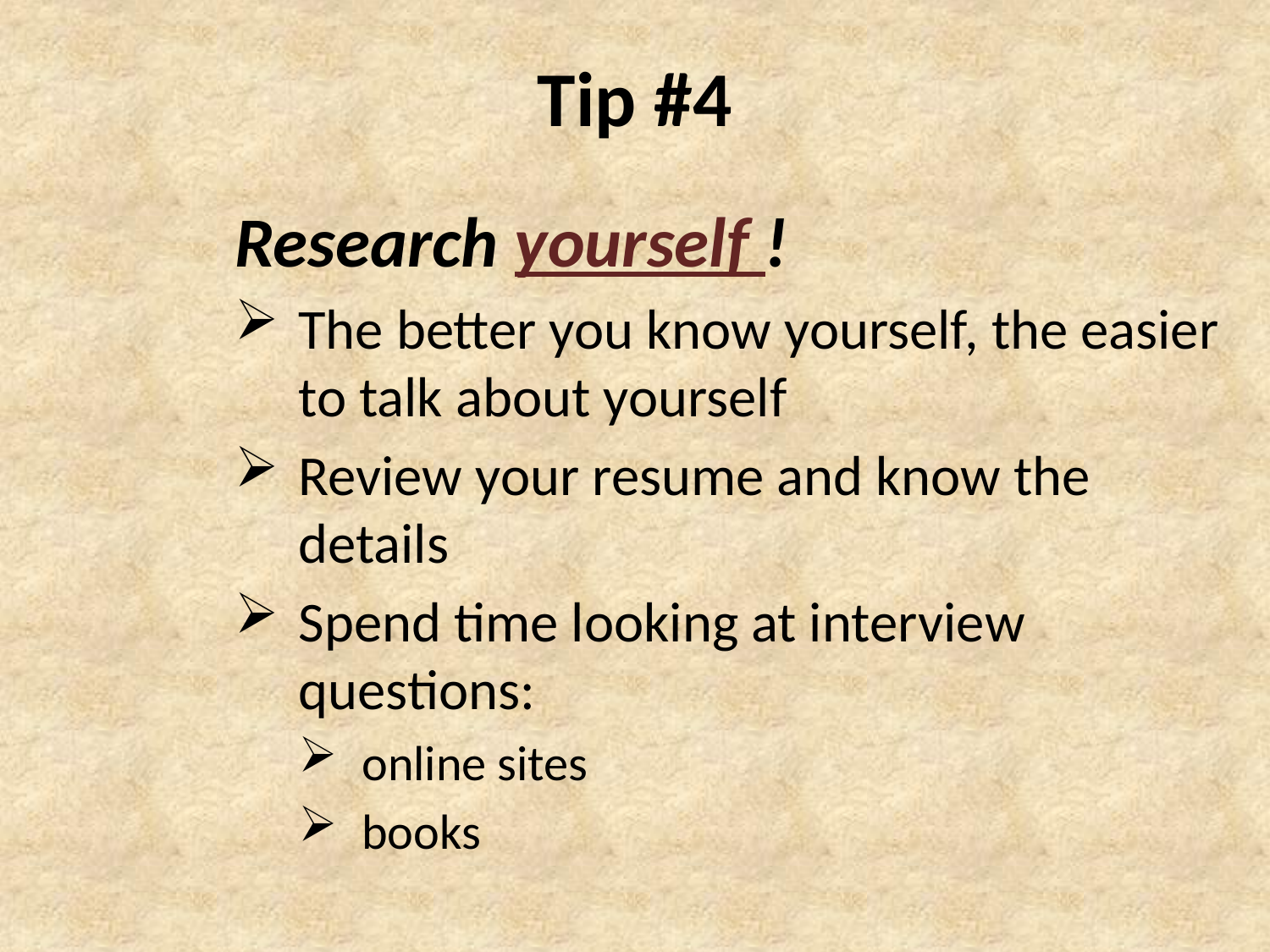

# Tip #4
Research yourself !
The better you know yourself, the easier to talk about yourself
Review your resume and know the details
Spend time looking at interview questions:
online sites
books